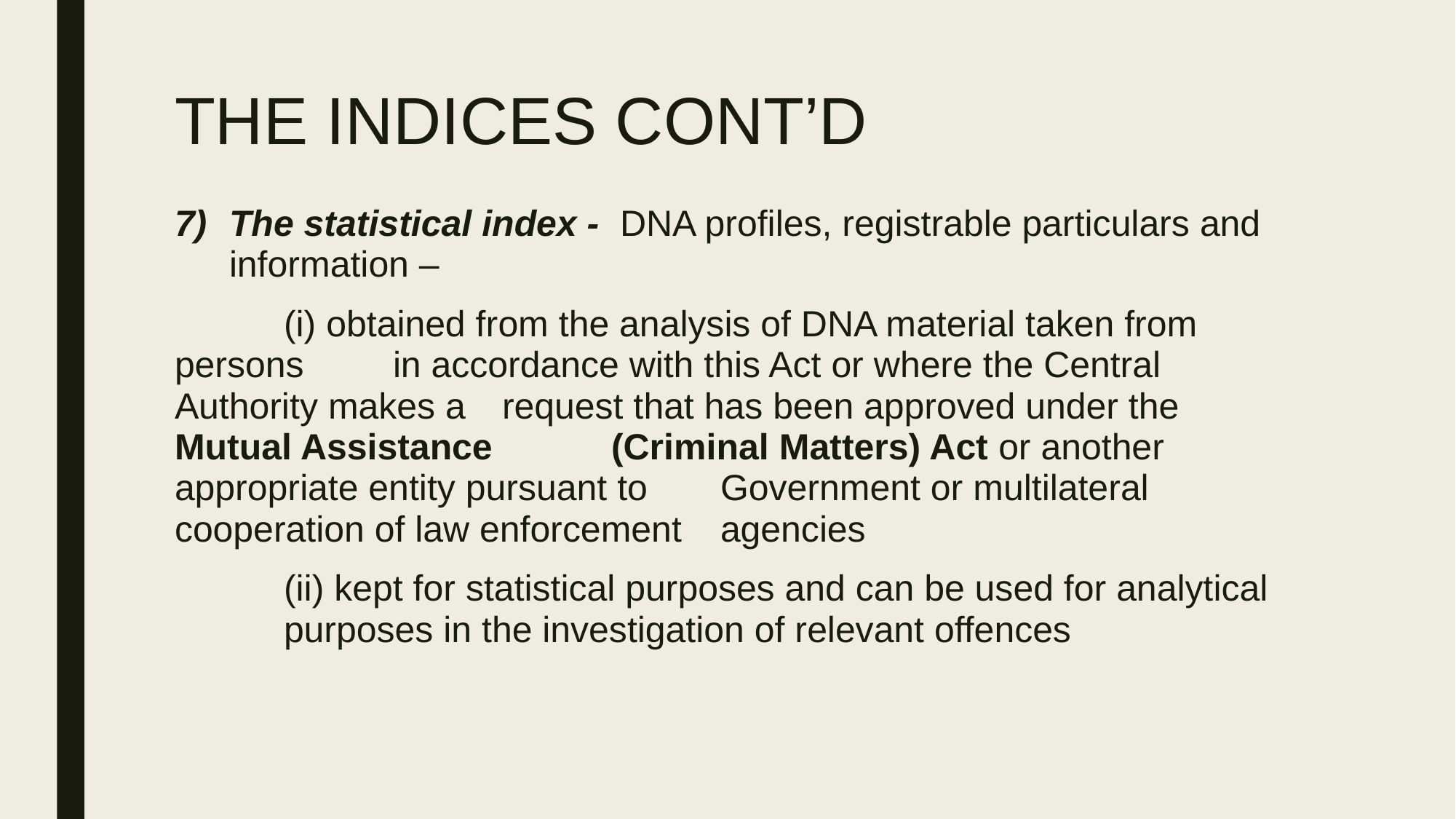

# THE INDICES CONT’D
The statistical index -  DNA profiles, registrable particulars and information –
	(i) obtained from the analysis of DNA material taken from persons 	in accordance with this Act or where the Central Authority makes a	request that has been approved under the Mutual Assistance 	(Criminal Matters) Act or another appropriate entity pursuant to 	Government or multilateral cooperation of law enforcement 	agencies
	(ii) kept for statistical purposes and can be used for analytical 	purposes in the investigation of relevant offences